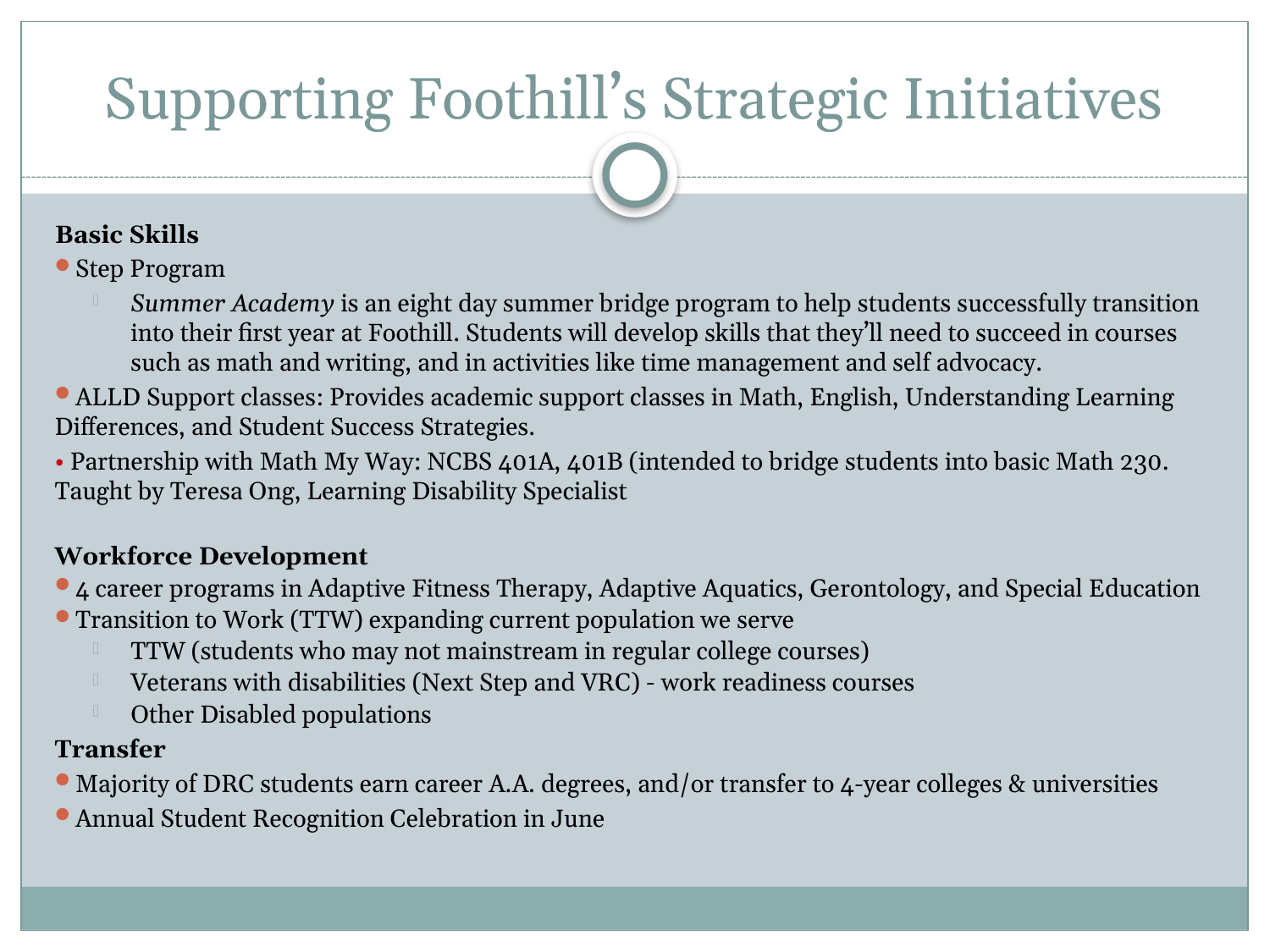

# Supporting Foothill’s Strategic Initiatives
Basic Skills
Step Program
Summer Academy is an eight day summer bridge program to help students successfully transition into their first year at Foothill. Students will develop skills that they’ll need to succeed in courses such as math and writing, and in activities like time management and self advocacy.
ALLD Support classes: Provides academic support classes in Math, English, Understanding Learning Differences, and Student Success Strategies.
• Partnership with Math My Way: NCBS 401A, 401B (intended to bridge students into basic Math 230. Taught by Teresa Ong, Learning Disability Specialist

Workforce Development
4 career programs in Adaptive Fitness Therapy, Adaptive Aquatics, Gerontology, and Special Education
Transition to Work (TTW) expanding current population we serve
TTW (students who may not mainstream in regular college courses)
Veterans with disabilities (Next Step and VRC) - work readiness courses
Other Disabled populations
Transfer
Majority of DRC students earn career A.A. degrees, and/or transfer to 4-year colleges & universities
Annual Student Recognition Celebration in June